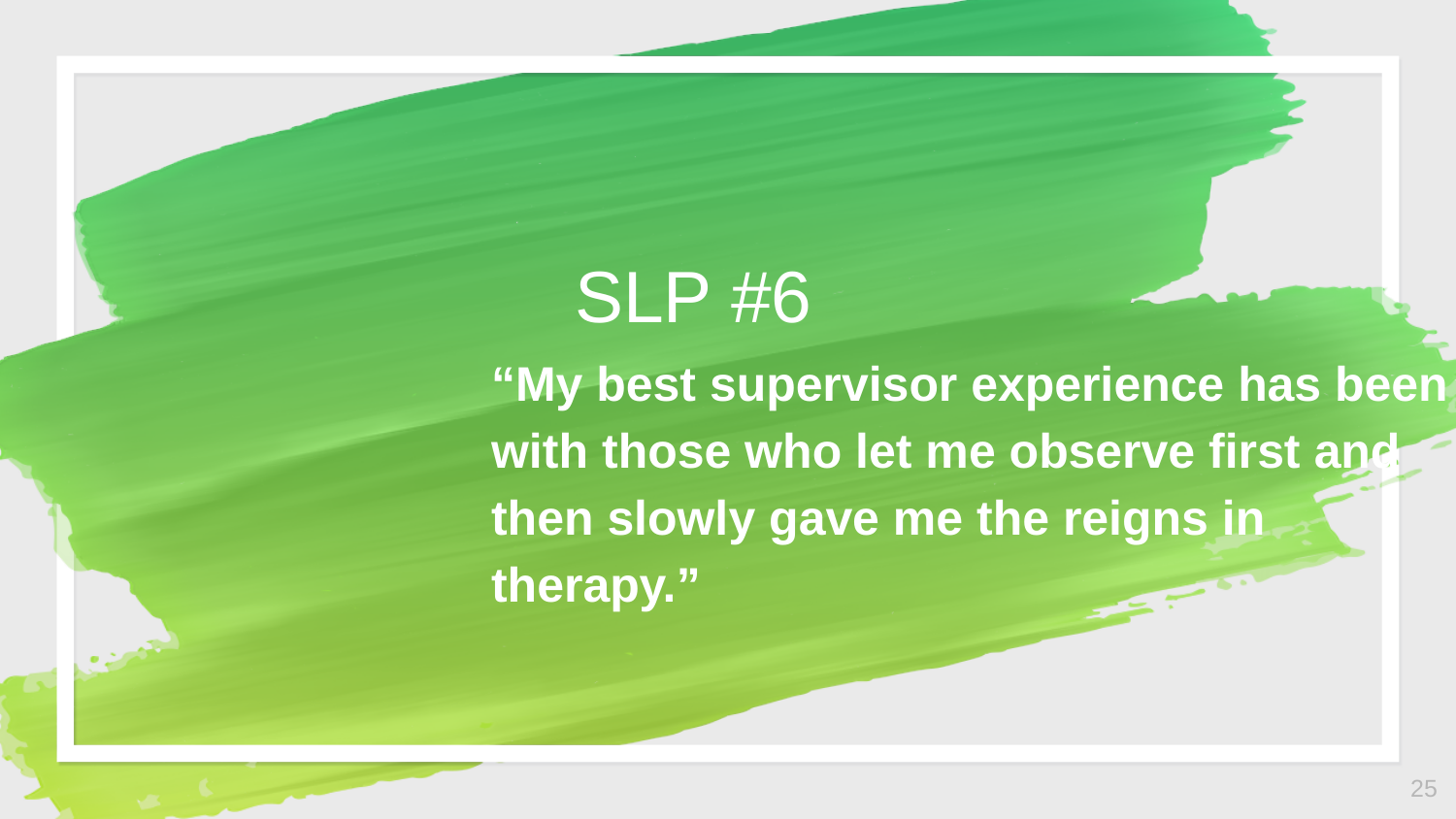

SLP #6
“My best supervisor experience has been with those who let me observe first and then slowly gave me the reigns in therapy.”
25